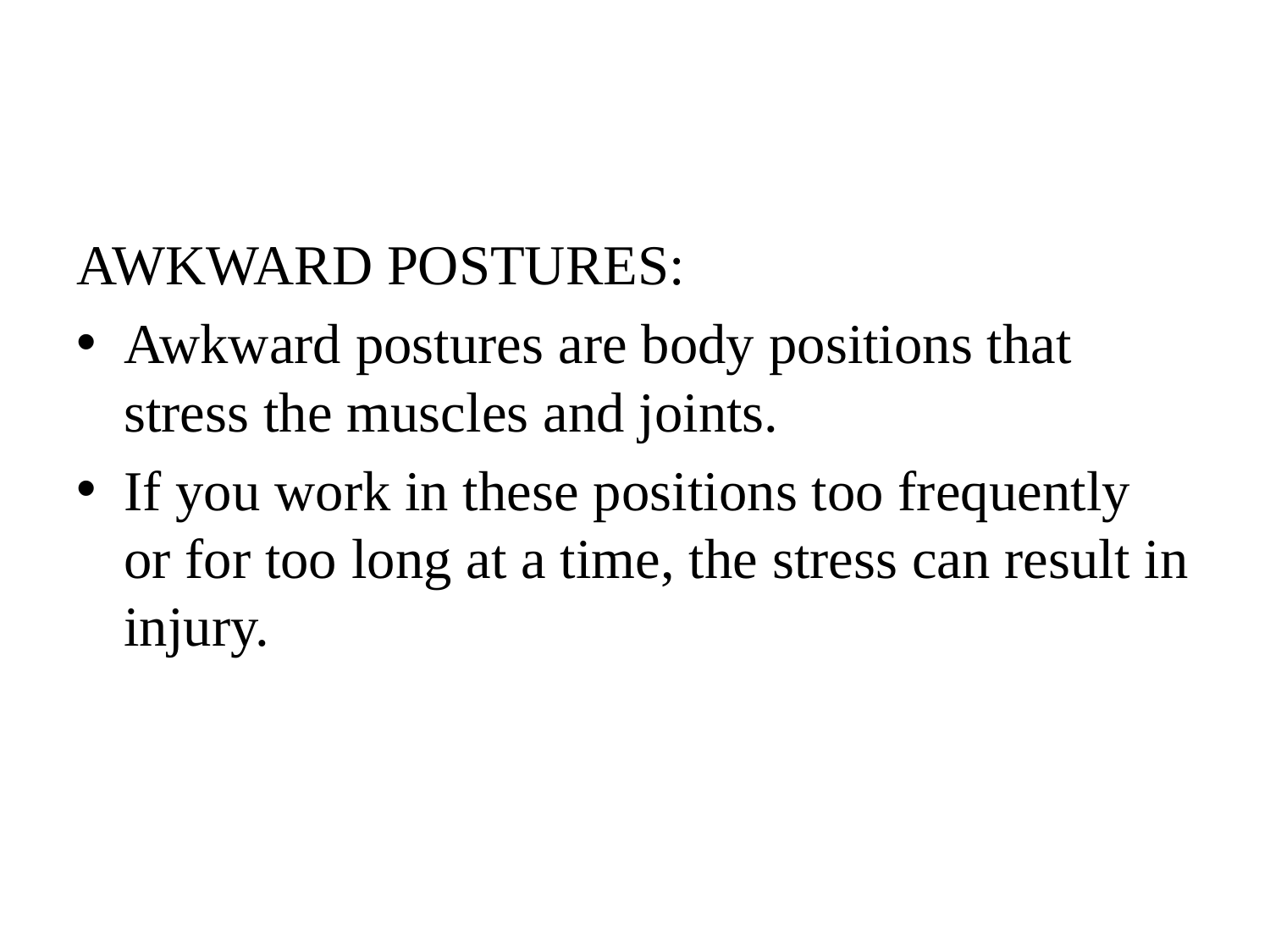

#
AWKWARD POSTURES:
Awkward postures are body positions that stress the muscles and joints.
If you work in these positions too frequently or for too long at a time, the stress can result in injury.